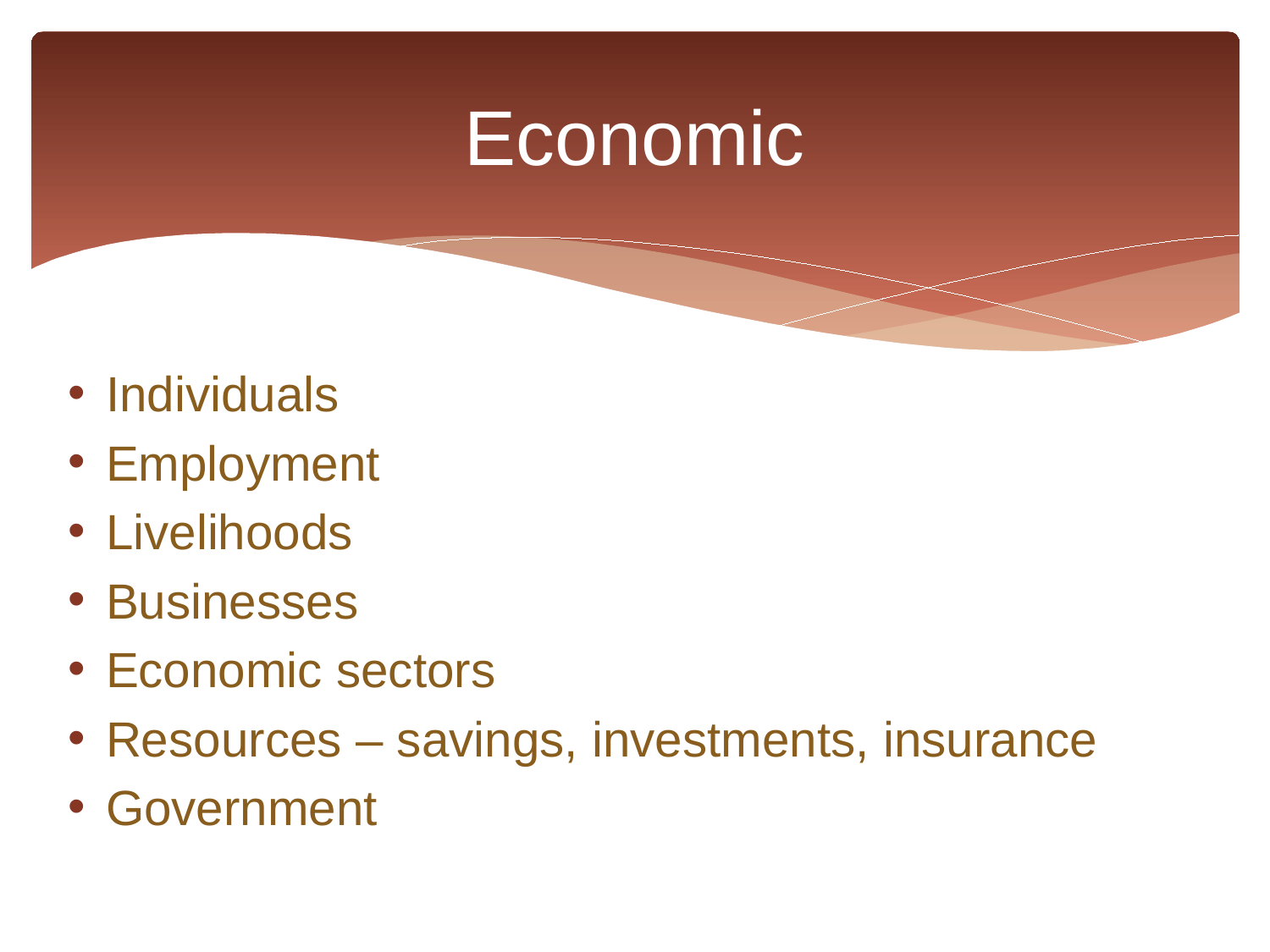

# Economic
Individuals
Employment
Livelihoods
Businesses
Economic sectors
Resources – savings, investments, insurance
Government